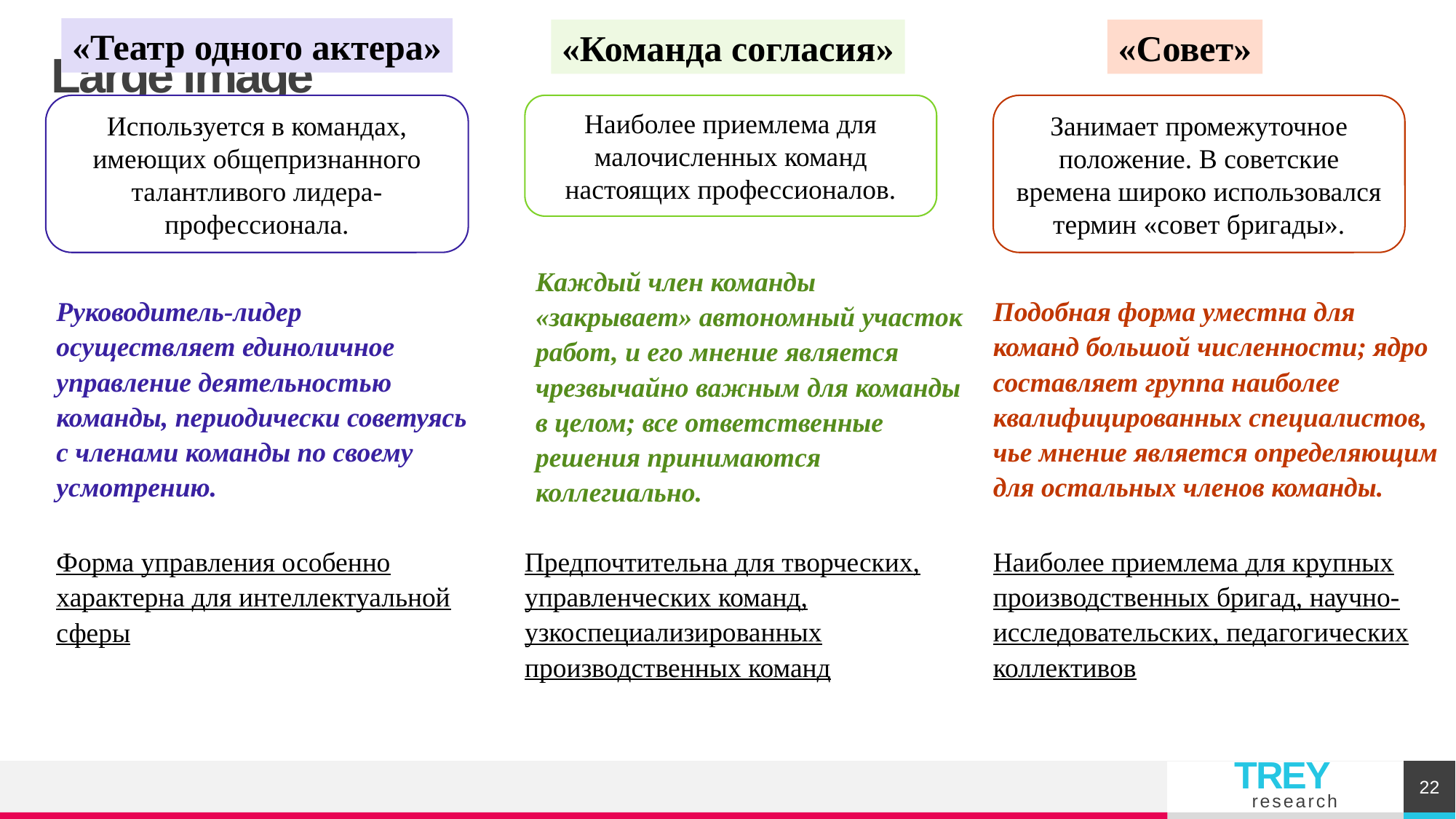

«Театр одного актера»
«Команда согласия»
«Совет»
# Large image
Используется в командах, имеющих общепризнанного талантливого лидера-профессионала.
Наиболее приемлема для малочисленных команд настоящих профессионалов.
Занимает промежуточное положение. В советские времена широко использовался термин «совет бригады».
Каждый член команды «закрывает» автономный участок работ, и его мнение является чрезвычайно важным для команды в целом; все ответственные решения принимаются коллегиально.
Руководитель-лидер осуществляет единоличное управление деятельностью команды, периодически советуясь с членами команды по своему усмотрению.
Подобная форма уместна для команд большой численности; ядро составляет группа наиболее квалифицированных специалистов, чье мнение является определяющим для остальных членов команды.
Форма управления особенно характерна для интеллектуальной сферы
Предпочтительна для творческих, управленческих команд, узкоспециализированных производственных команд
Наиболее приемлема для крупных производственных бригад, научно-исследовательских, педагогических коллективов
22